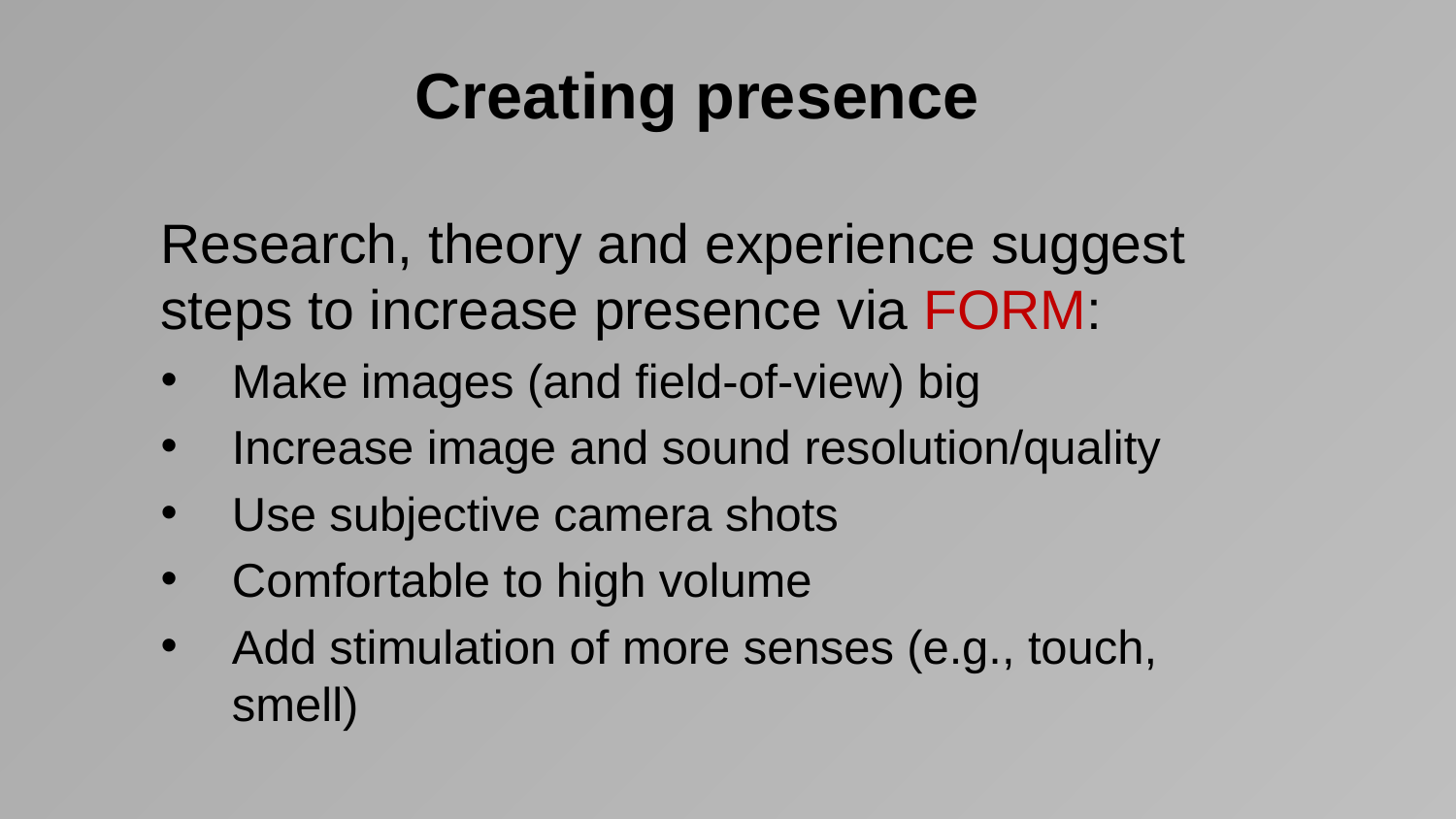

# Creating presence
Research, theory and experience suggest steps to increase presence via FORM:
Make images (and field-of-view) big
Increase image and sound resolution/quality
Use subjective camera shots
Comfortable to high volume
Add stimulation of more senses (e.g., touch, smell)